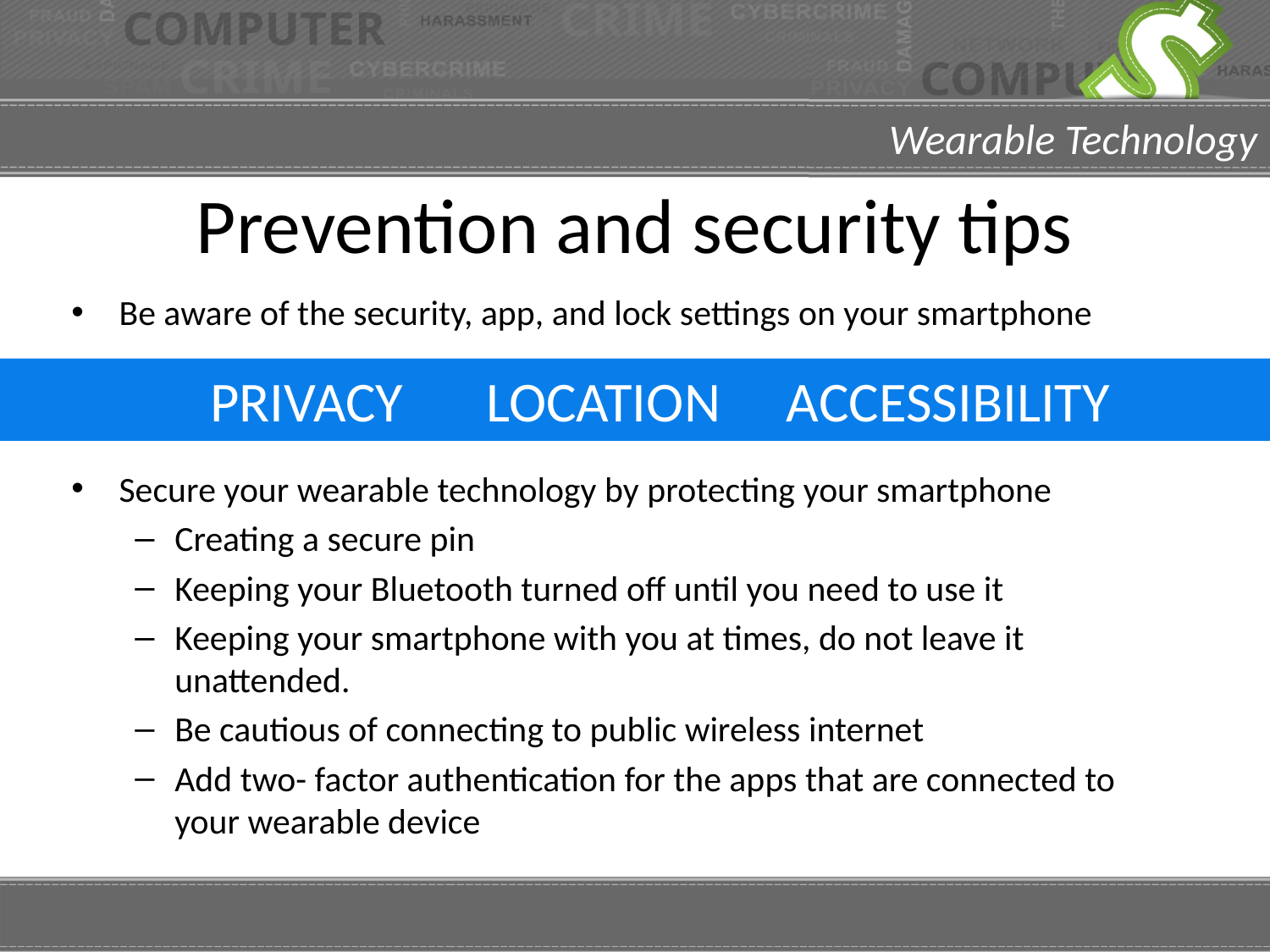

# Prevention and security tips
Be aware of the security, app, and lock settings on your smartphone
Secure your wearable technology by protecting your smartphone
Creating a secure pin
Keeping your Bluetooth turned off until you need to use it
Keeping your smartphone with you at times, do not leave it unattended.
Be cautious of connecting to public wireless internet
Add two- factor authentication for the apps that are connected to your wearable device

PRIVACY
LOCATION
ACCESSIBILITY